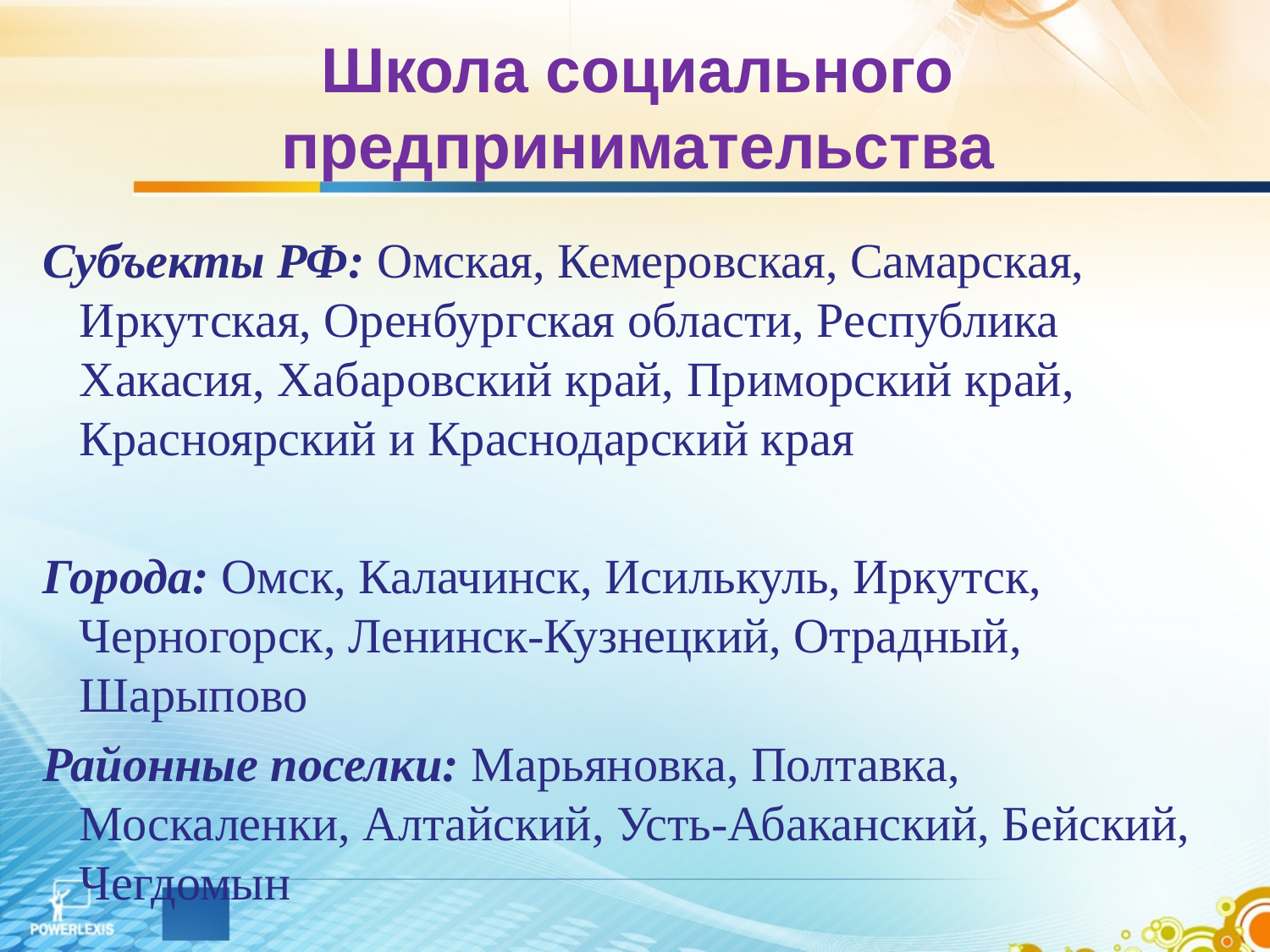

# Школа социального предпринимательства
Субъекты РФ: Омская, Кемеровская, Самарская,  Иркутская, Оренбургская области, Республика Хакасия, Хабаровский край, Приморский край, Красноярский и Краснодарский края

Города: Омск, Калачинск, Исилькуль, Иркутск, Черногорск, Ленинск-Кузнецкий, Отрадный, Шарыпово
Районные поселки: Марьяновка, Полтавка, Москаленки, Алтайский, Усть-Абаканский, Бейский, Чегдомын